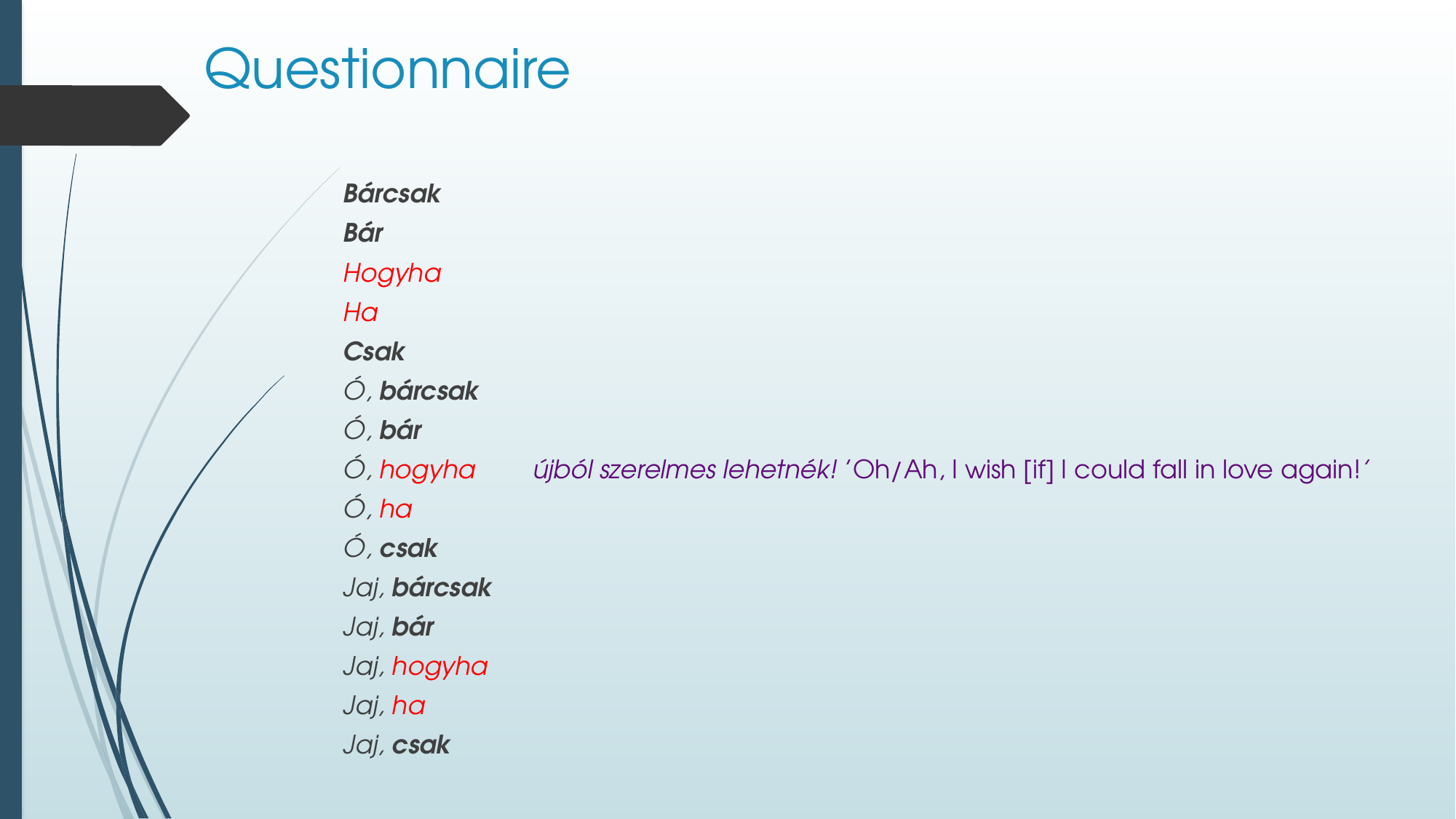

# Questionnaire

Bárcsak
Bár
Hogyha
Ha
Csak
Ó, bárcsak
Ó, bár
Ó, hogyha	újból szerelmes lehetnék! ’Oh/Ah, I wish [if] I could fall in love again!’
Ó, ha
Ó, csak
Jaj, bárcsak
Jaj, bár
Jaj, hogyha
Jaj, ha
Jaj, csak